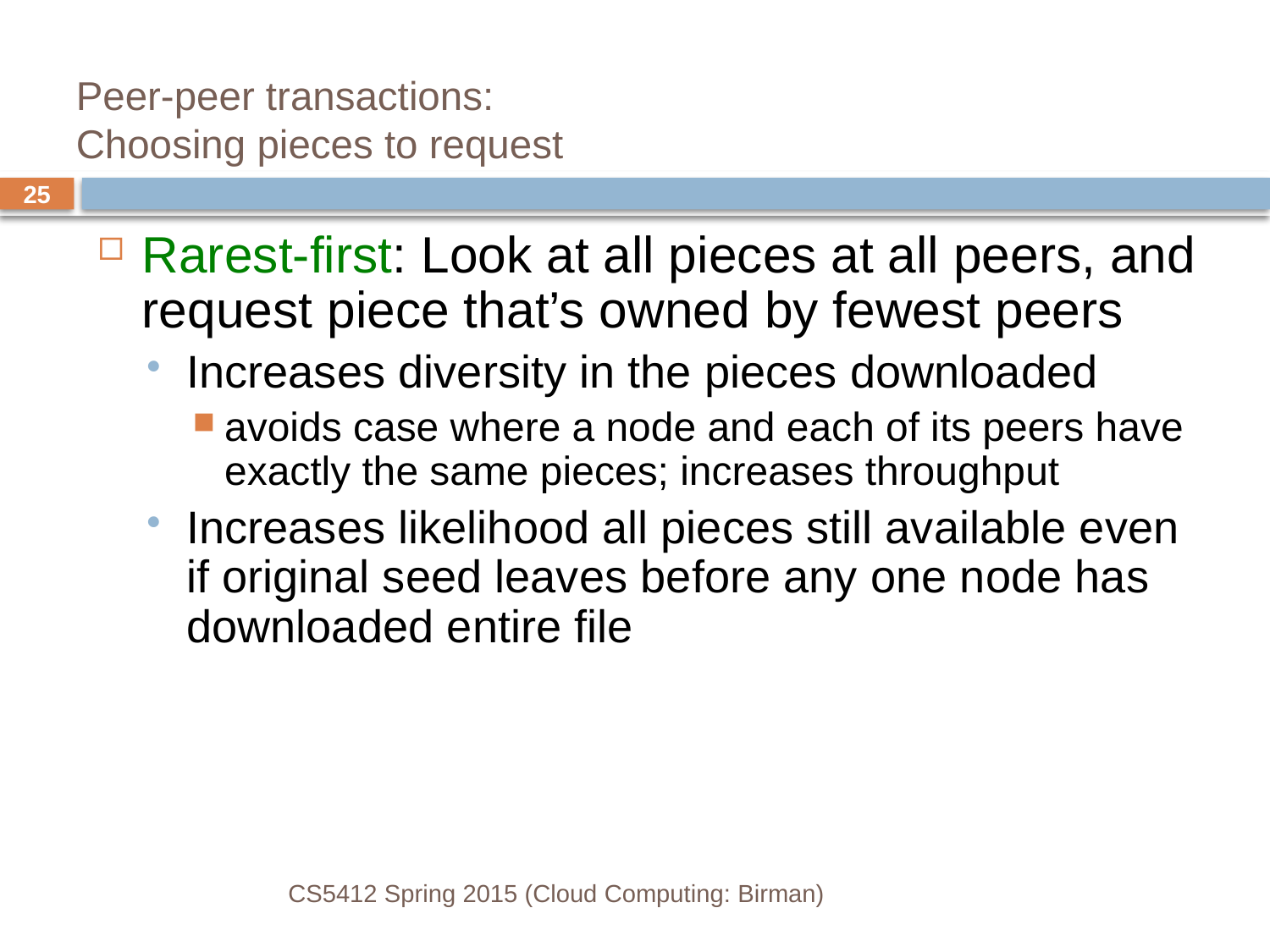

# Peer-peer transactions: Choosing pieces to request
25
Rarest-first: Look at all pieces at all peers, and request piece that’s owned by fewest peers
Increases diversity in the pieces downloaded
avoids case where a node and each of its peers have exactly the same pieces; increases throughput
Increases likelihood all pieces still available even if original seed leaves before any one node has downloaded entire file
CS5412 Spring 2015 (Cloud Computing: Birman)